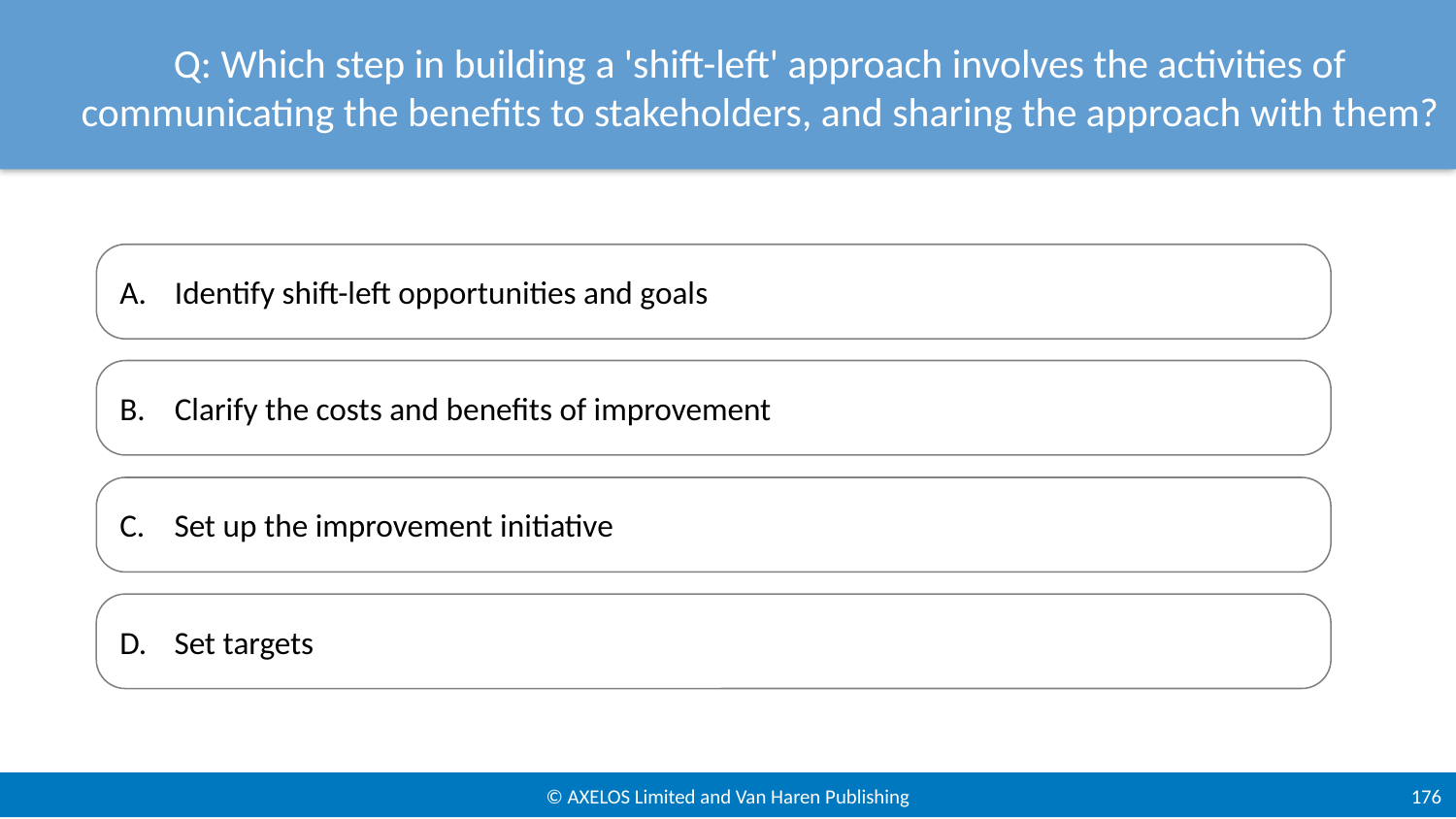

# Q: Which step in building a 'shift-left' approach involves the activities of communicating the benefits to stakeholders, and sharing the approach with them?
Identify shift-left opportunities and goals
Clarify the costs and benefits of improvement
Set up the improvement initiative
Set targets